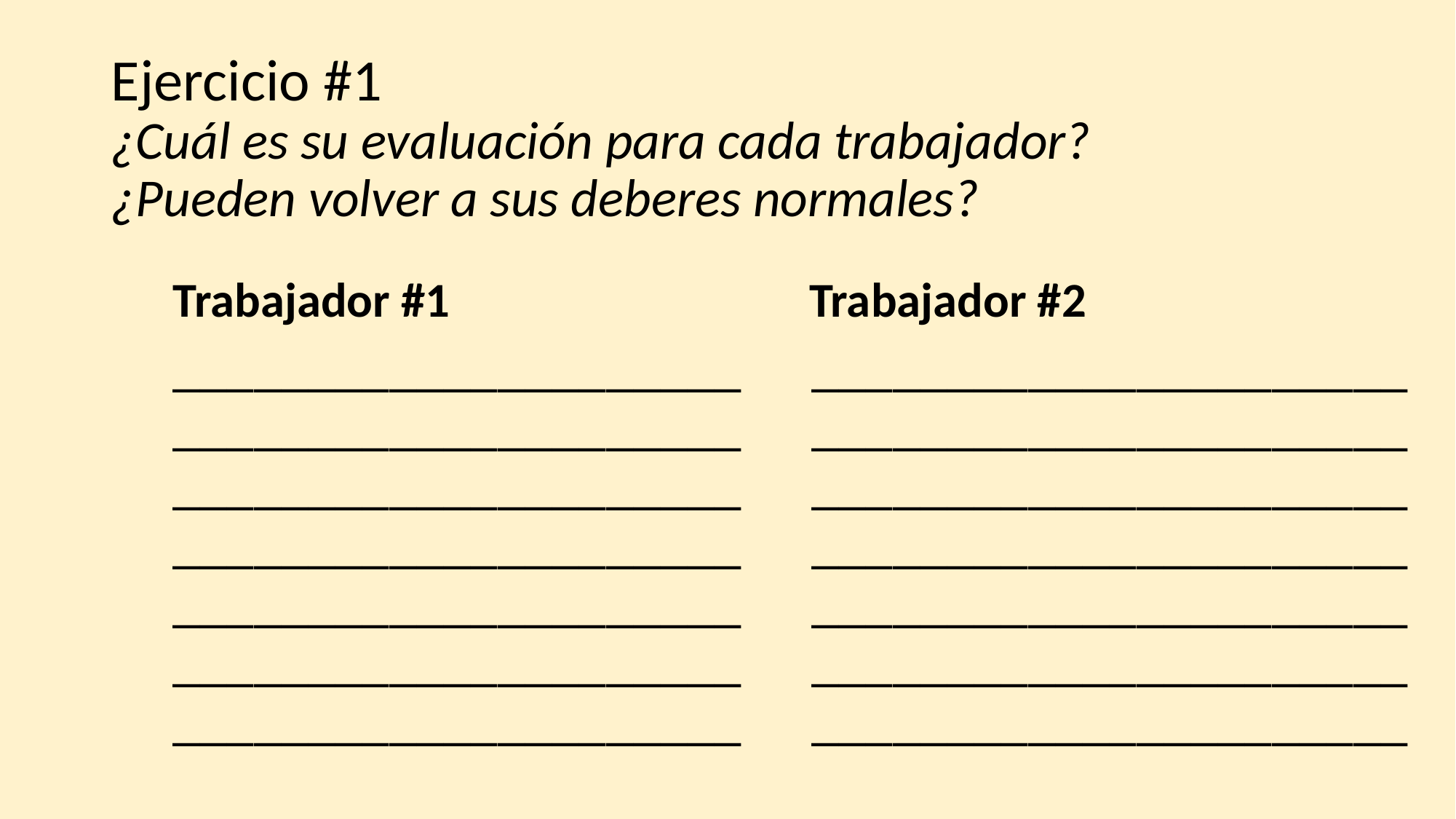

# Ejercicio #1 ¿Cuál es su evaluación para cada trabajador? ¿Pueden volver a sus deberes normales?
Trabajador #1
Trabajador #2
___________________________________________________________________________________________________________________________________________________
__________________________________________________________________________________________________________________________________________________________